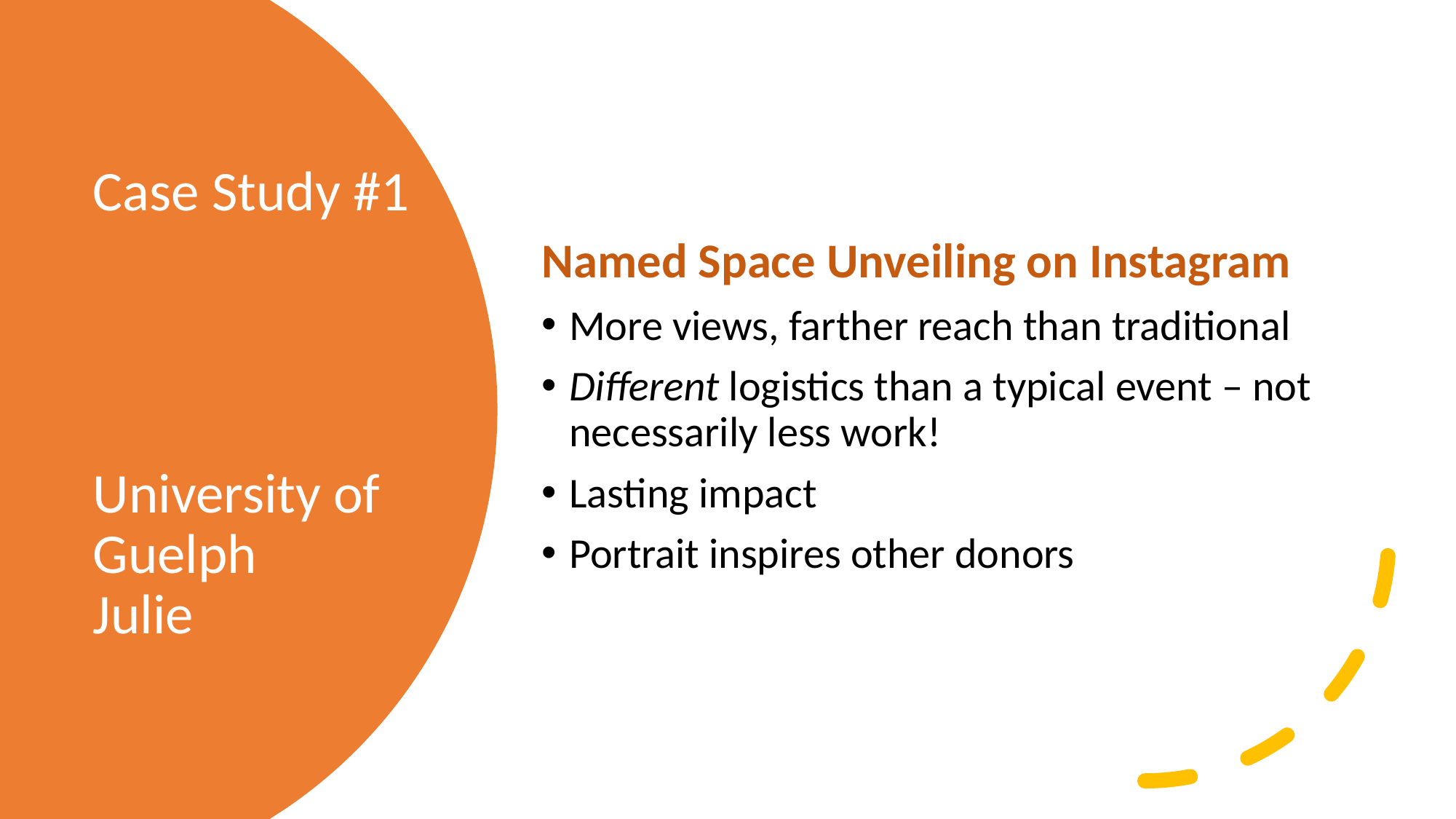

Named Space Unveiling on Instagram
More views, farther reach than traditional
Different logistics than a typical event – not necessarily less work!
Lasting impact
Portrait inspires other donors

# Case Study #1 University of Guelph Julie